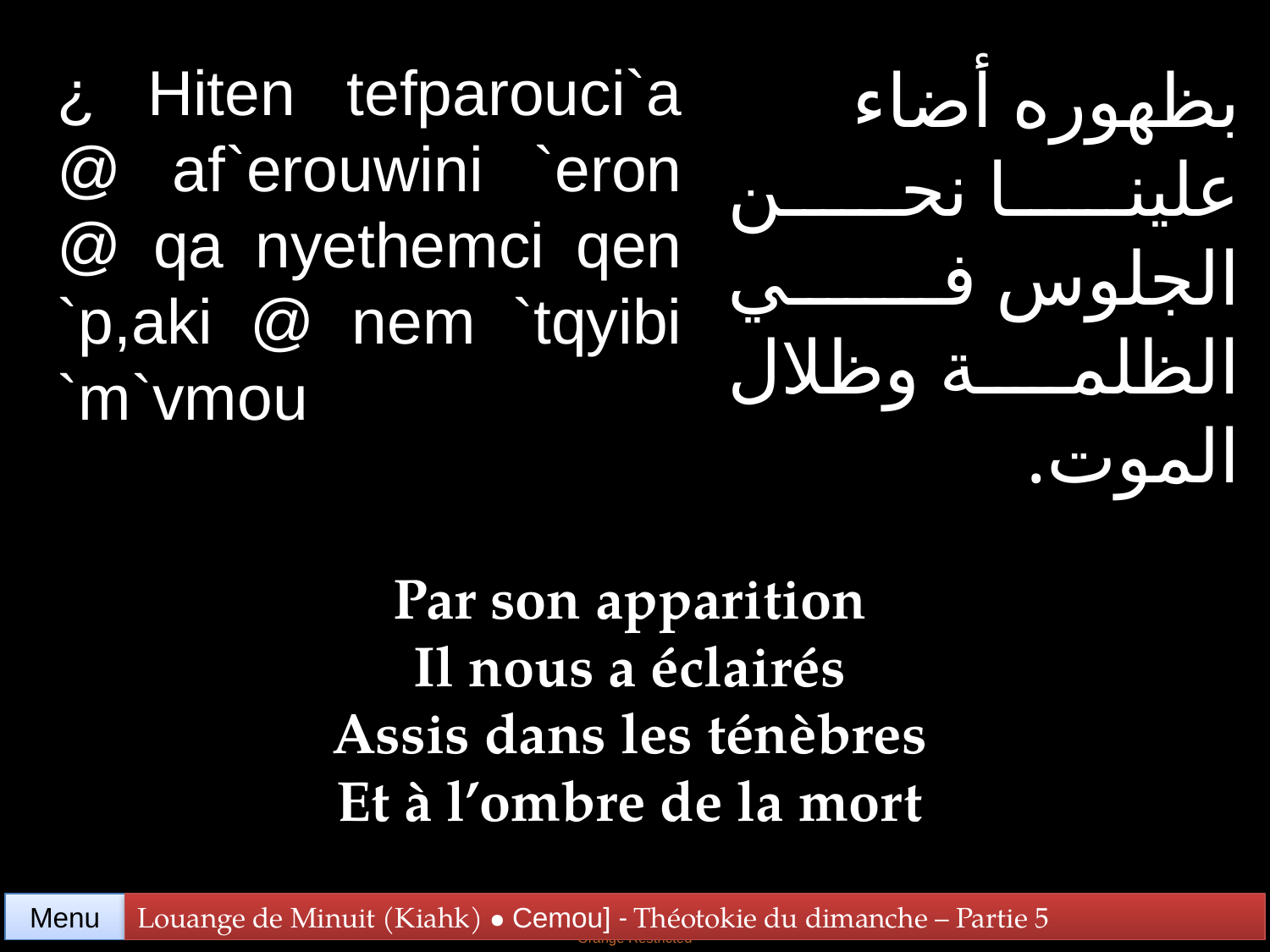

¿ Hiten tefparouci`a @ af`erouwini `eron @ qa nyethemci qen `p,aki @ nem `tqyibi `m`vmou
بظهوره أضاء علينا نحن الجلوس في الظلمة وظلال الموت.
Par son apparition
Il nous a éclairés
Assis dans les ténèbres
Et à l’ombre de la mort
Menu
Louange de Minuit (Kiahk) • Cemou] - Théotokie du dimanche – Partie 5